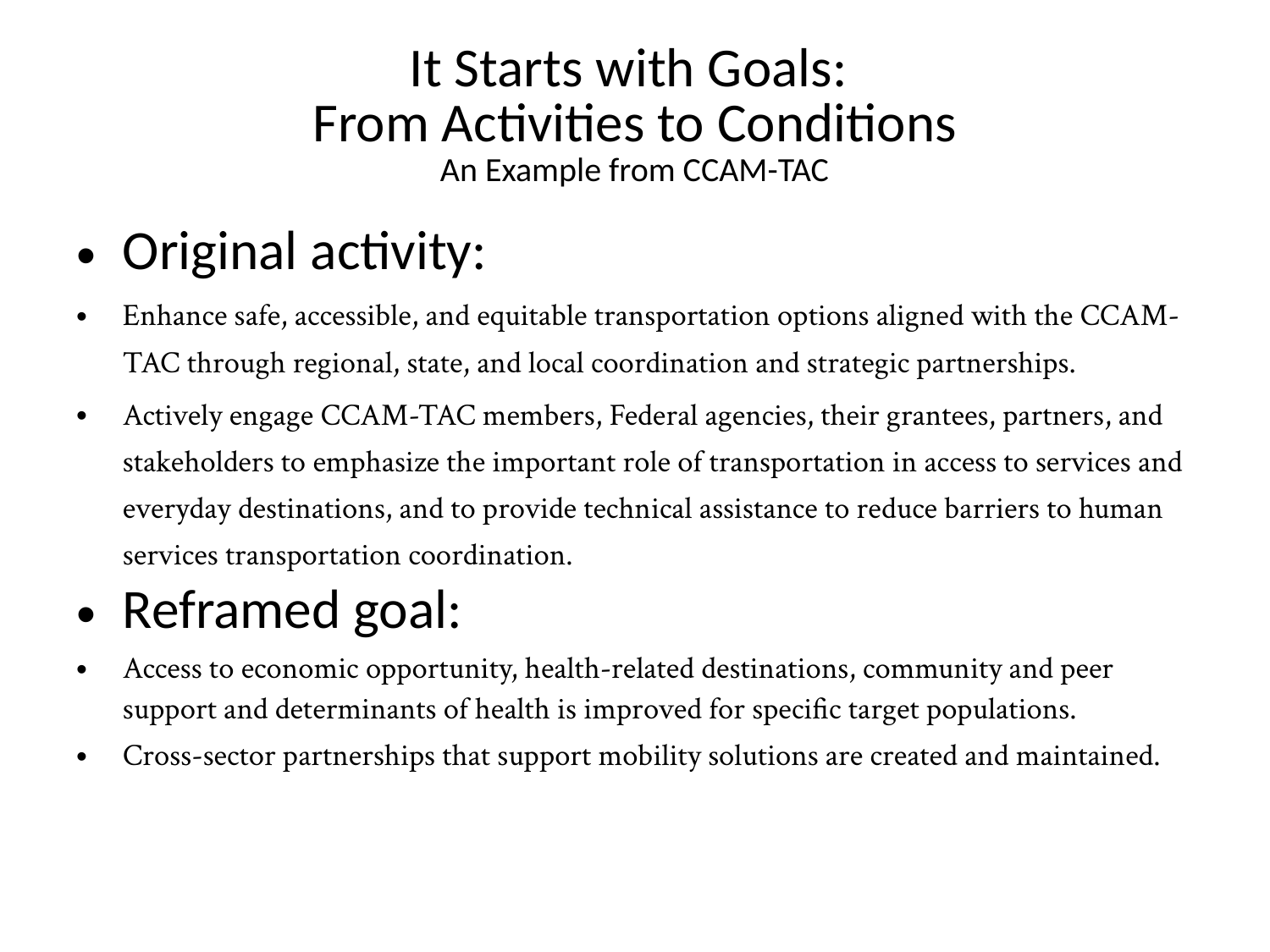

# It Starts with Goals: From Activities to Conditions An Example from CCAM-TAC
Original activity:
Enhance safe, accessible, and equitable transportation options aligned with the CCAM-TAC through regional, state, and local coordination and strategic partnerships.
Actively engage CCAM-TAC members, Federal agencies, their grantees, partners, and stakeholders to emphasize the important role of transportation in access to services and everyday destinations, and to provide technical assistance to reduce barriers to human services transportation coordination.
Reframed goal:
Access to economic opportunity, health-related destinations, community and peer support and determinants of health is improved for specific target populations.
Cross-sector partnerships that support mobility solutions are created and maintained.